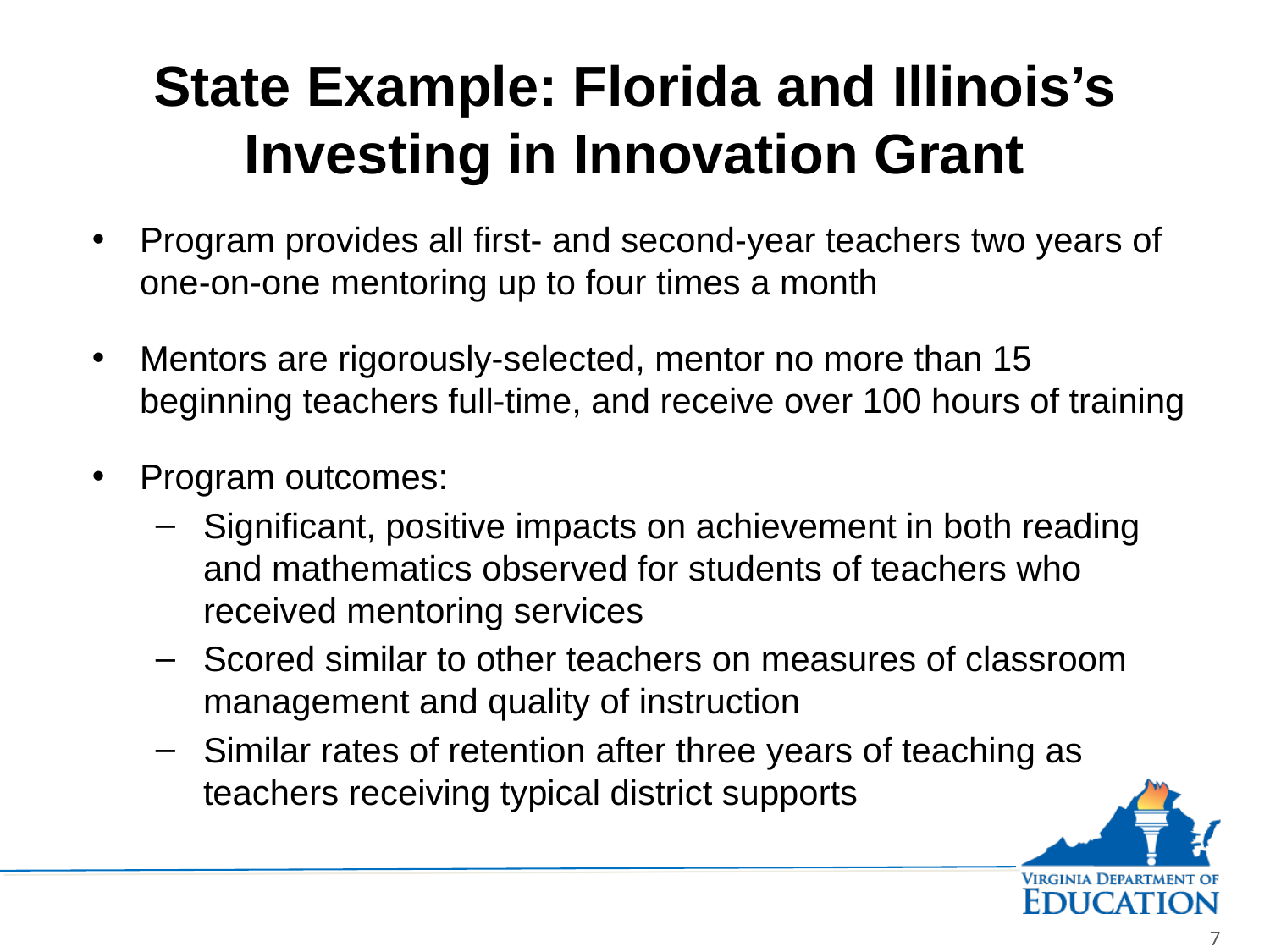

# State Example: Florida and Illinois’s Investing in Innovation Grant
Program provides all first- and second-year teachers two years of one-on-one mentoring up to four times a month

Mentors are rigorously-selected, mentor no more than 15 beginning teachers full-time, and receive over 100 hours of training

Program outcomes:
Significant, positive impacts on achievement in both reading and mathematics observed for students of teachers who received mentoring services
Scored similar to other teachers on measures of classroom management and quality of instruction
Similar rates of retention after three years of teaching as teachers receiving typical district supports
7